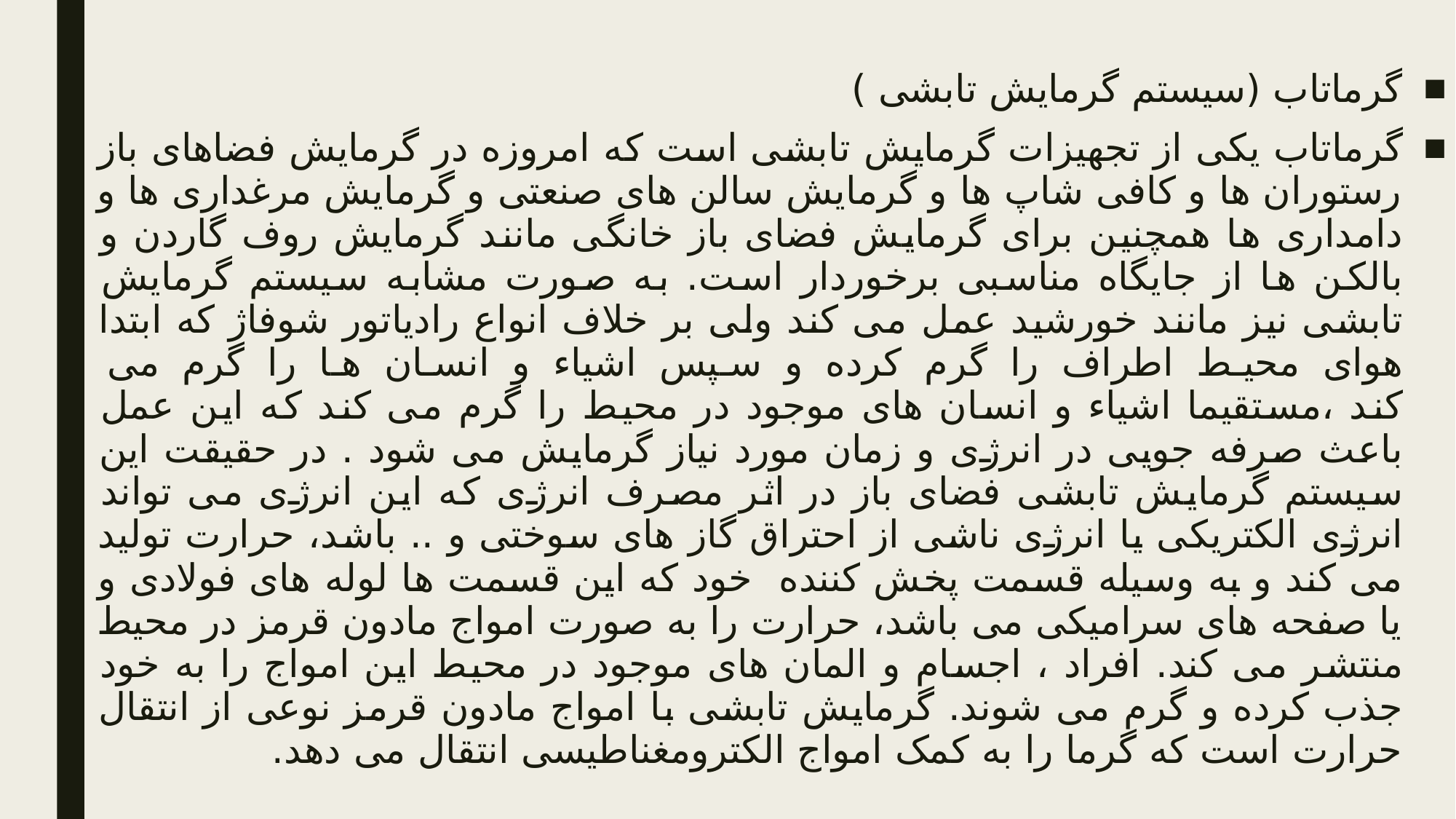

گرماتاب (سیستم گرمایش تابشی )
گرماتاب یکی از تجهیزات گرمایش تابشی است که امروزه در گرمایش فضاهای باز رستوران ها و کافی شاپ ها و گرمایش سالن های صنعتی و گرمایش مرغداری ها و دامداری ها همچنین برای گرمایش فضای باز خانگی مانند گرمایش روف گاردن و بالکن ها از جایگاه مناسبی برخوردار است. به صورت مشابه سیستم گرمایش تابشی نیز مانند خورشید عمل می کند ولی بر خلاف انواع رادیاتور شوفاژ که ابتدا هوای محیط اطراف را گرم کرده و سپس اشیاء و انسان ها را گرم می کند ،مستقیما اشیاء و انسان های موجود در محیط را گرم می کند که این عمل باعث صرفه جویی در انرژی و زمان مورد نیاز گرمایش می شود . در حقیقت این سیستم گرمایش تابشی فضای باز در اثر مصرف انرژی که این انرژی می تواند انرژی الکتریکی یا انرژی ناشی از احتراق گاز های سوختی و .. باشد، حرارت تولید می کند و به وسیله قسمت پخش کننده  خود که این قسمت ها لوله های فولادی و یا صفحه های سرامیکی می باشد، حرارت را به صورت امواج مادون قرمز در محیط منتشر می کند. افراد ، اجسام و المان های موجود در محیط این امواج را به خود جذب کرده و گرم می شوند. گرمایش تابشی با امواج مادون قرمز نوعی از انتقال حرارت است که گرما را به کمک امواج الکترومغناطیسی انتقال می دهد.